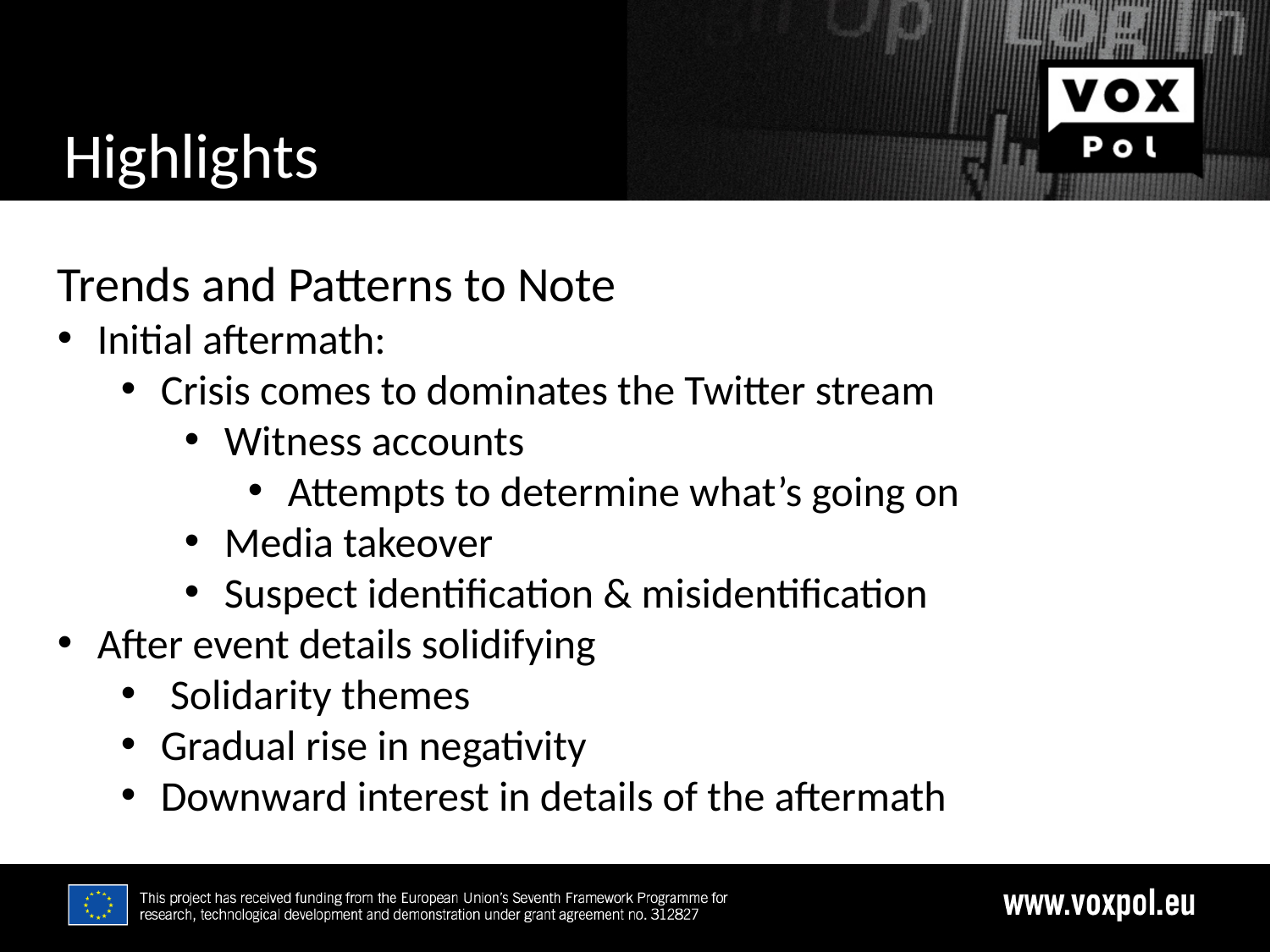

10/17/16
# Highlights
Trends and Patterns to Note
Initial aftermath:
Crisis comes to dominates the Twitter stream
Witness accounts
Attempts to determine what’s going on
Media takeover
Suspect identification & misidentification
After event details solidifying
 Solidarity themes
Gradual rise in negativity
Downward interest in details of the aftermath